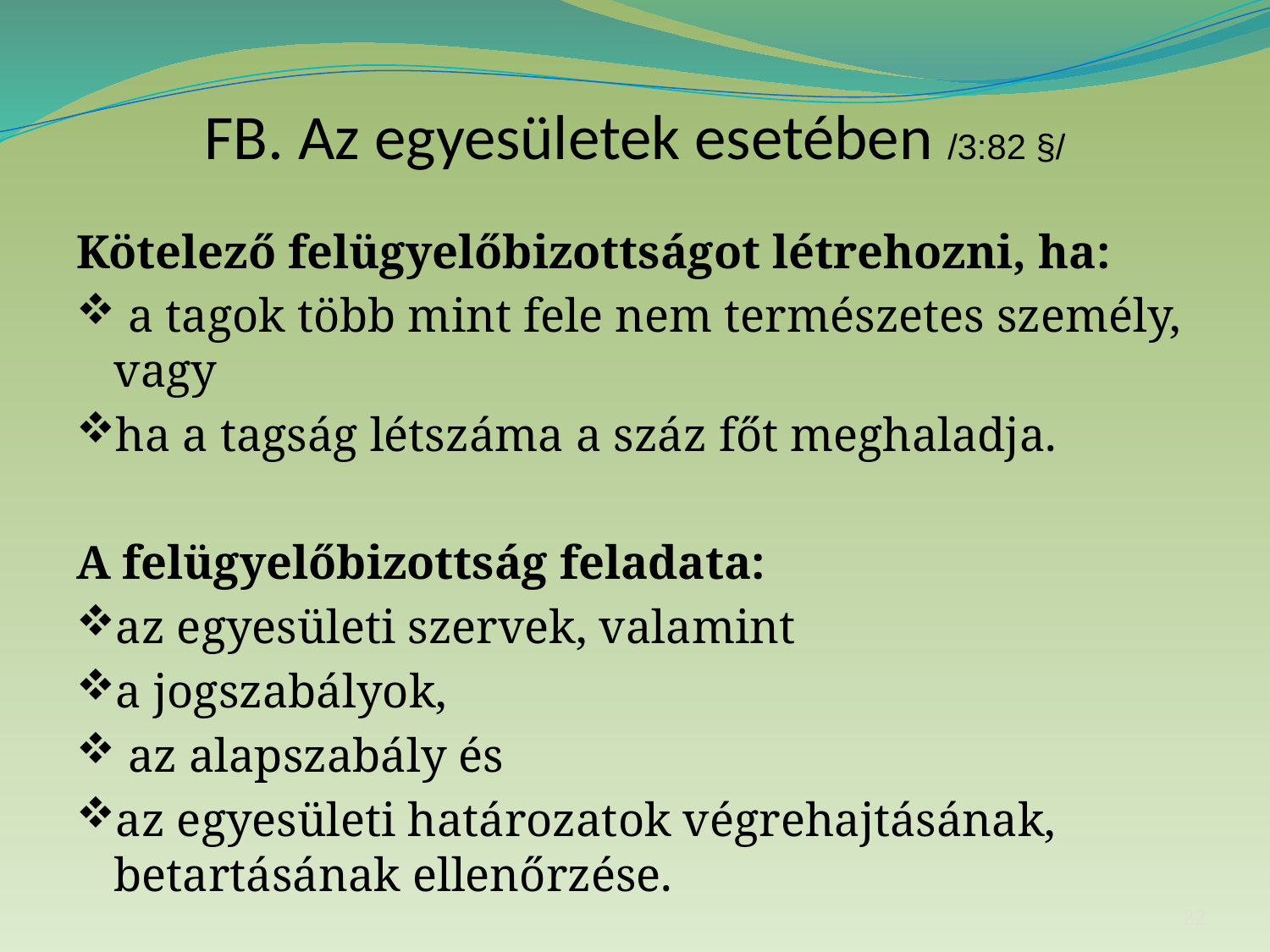

# FB. Az egyesületek esetében /3:82 §/
Kötelező felügyelőbizottságot létrehozni, ha:
 a tagok több mint fele nem természetes személy, vagy
ha a tagság létszáma a száz főt meghaladja.

A felügyelőbizottság feladata:
az egyesületi szervek, valamint
a jogszabályok,
 az alapszabály és
az egyesületi határozatok végrehajtásának, betartásának ellenőrzése.
22